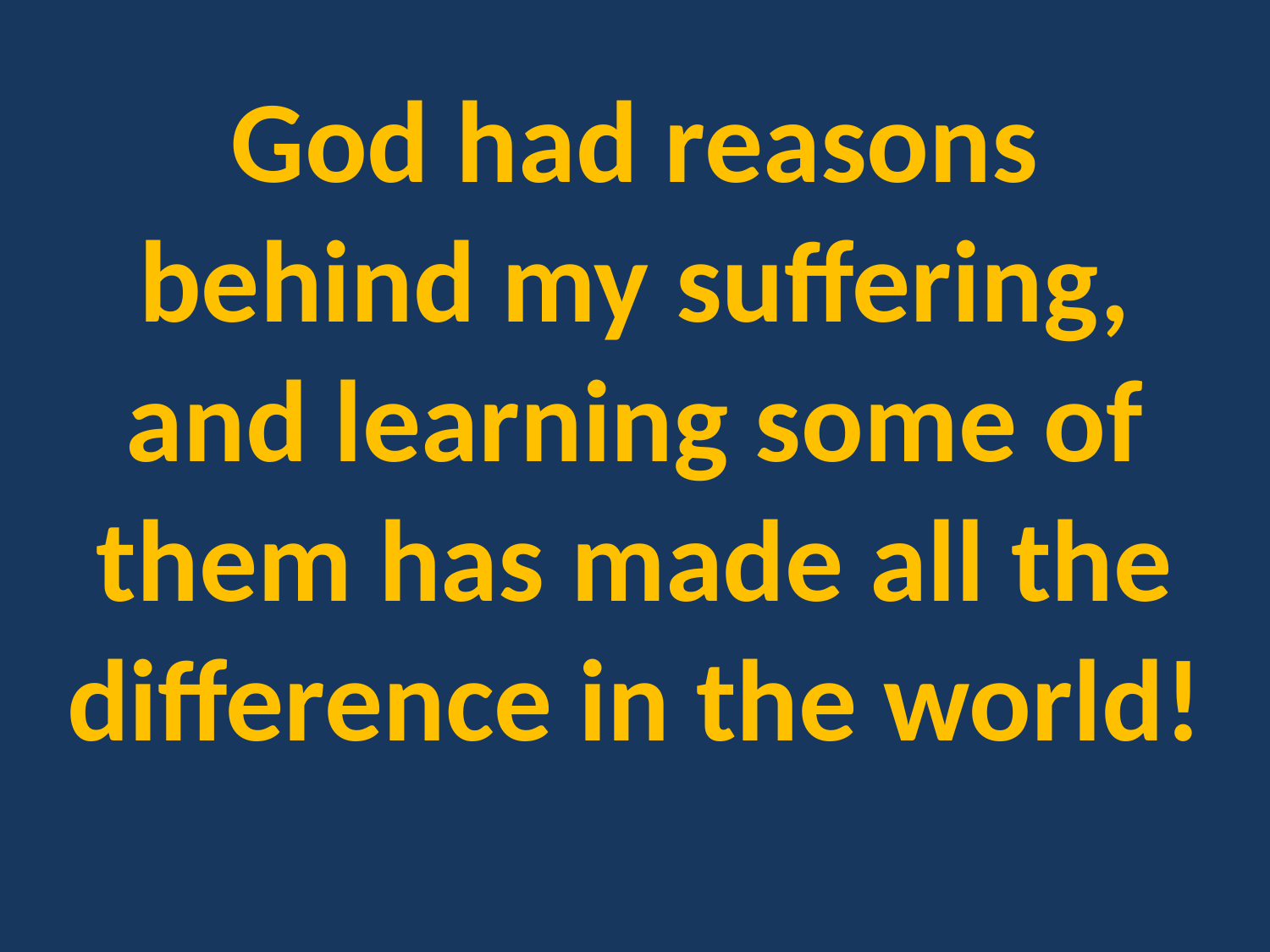

God had reasons behind my suffering, and learning some of them has made all the difference in the world!